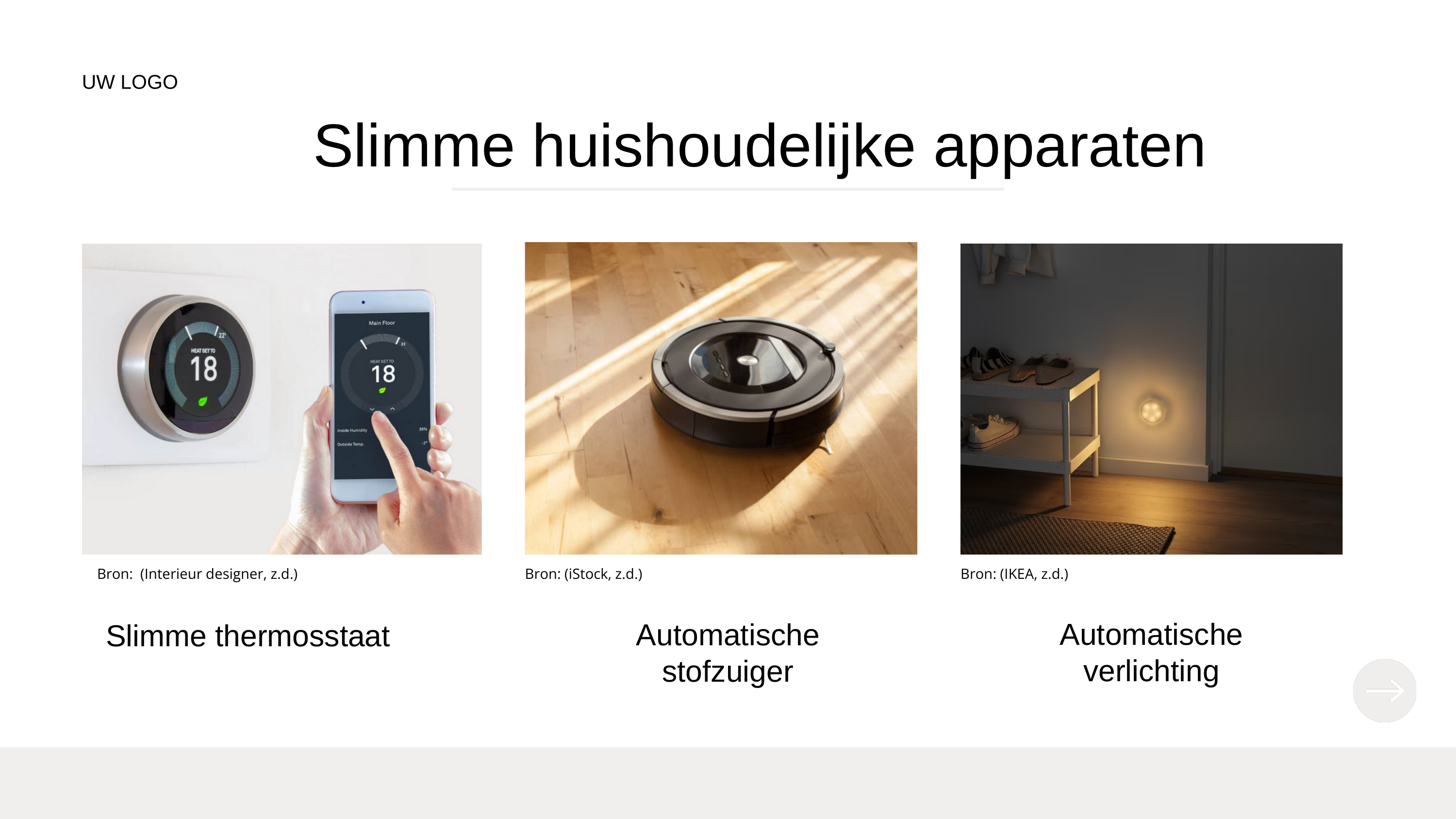

UW LOGO
Slimme huishoudelijke apparaten

Bron: (iStock, z.d.)
Bron: (IKEA, z.d.)
Bron:  (Interieur designer, z.d.)
Automatische verlichting

Automatische stofzuiger

Slimme thermosstaat